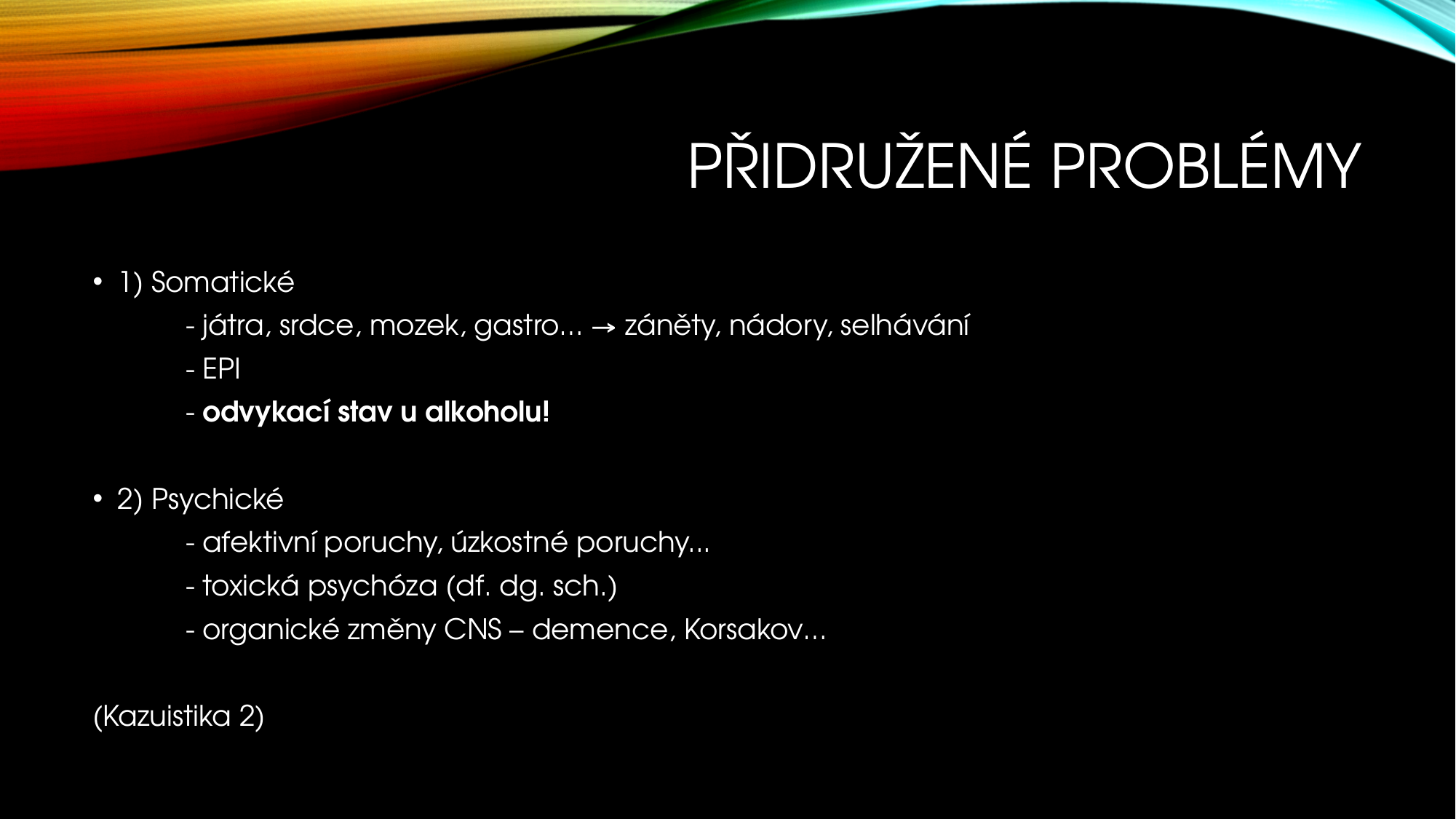

# Přidružené problémy
1) Somatické
	- játra, srdce, mozek, gastro… → záněty, nádory, selhávání
	- EPI
	- odvykací stav u alkoholu!

2) Psychické
	- afektivní poruchy, úzkostné poruchy...
	- toxická psychóza (df. dg. sch.)
	- organické změny CNS – demence, Korsakov…

(Kazuistika 2)